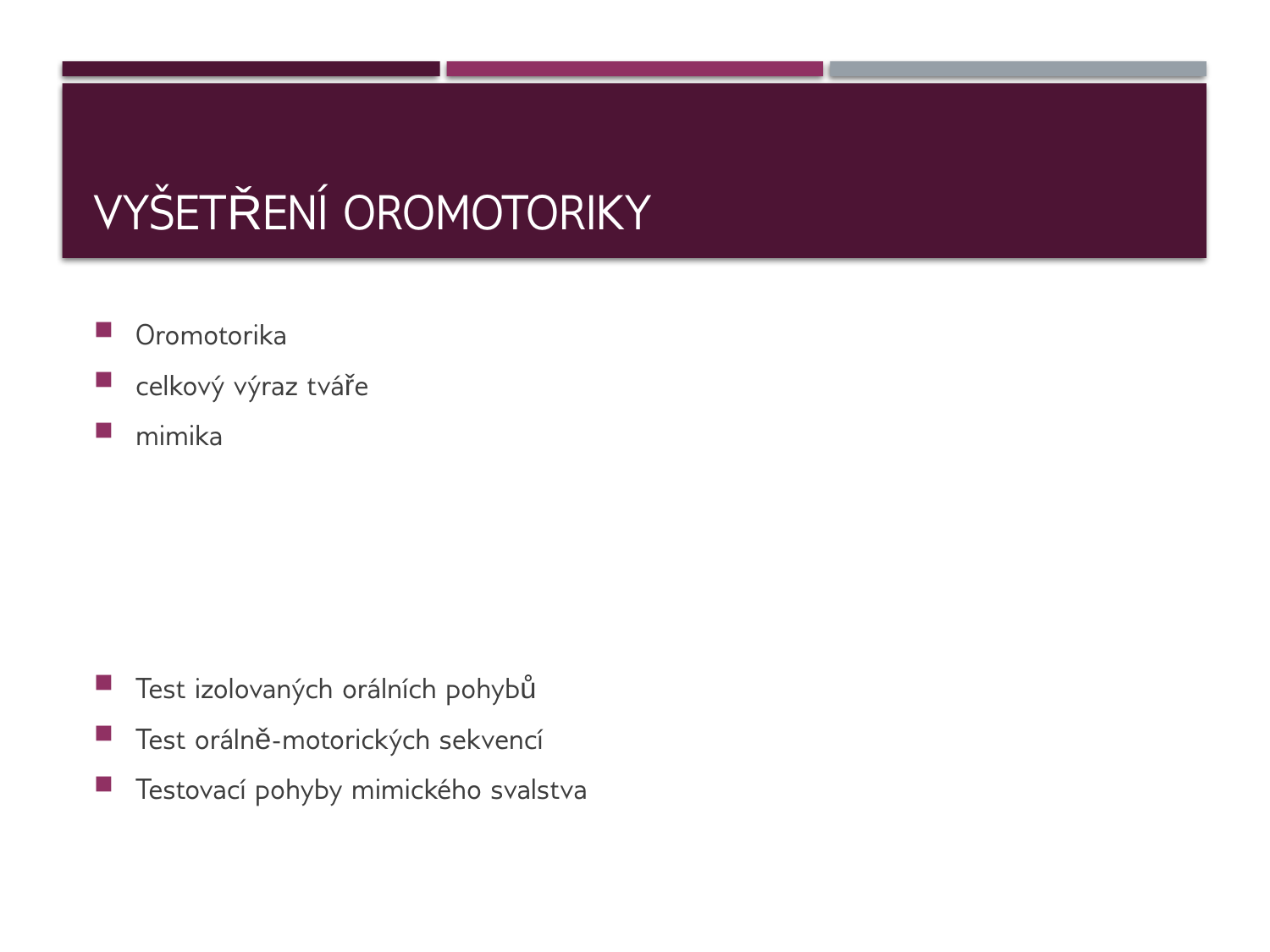

# Vyšetření oromotoriky
Oromotorika
celkový výraz tváře
mimika

Test izolovaných orálních pohybů
Test orálně-motorických sekvencí
Testovací pohyby mimického svalstva